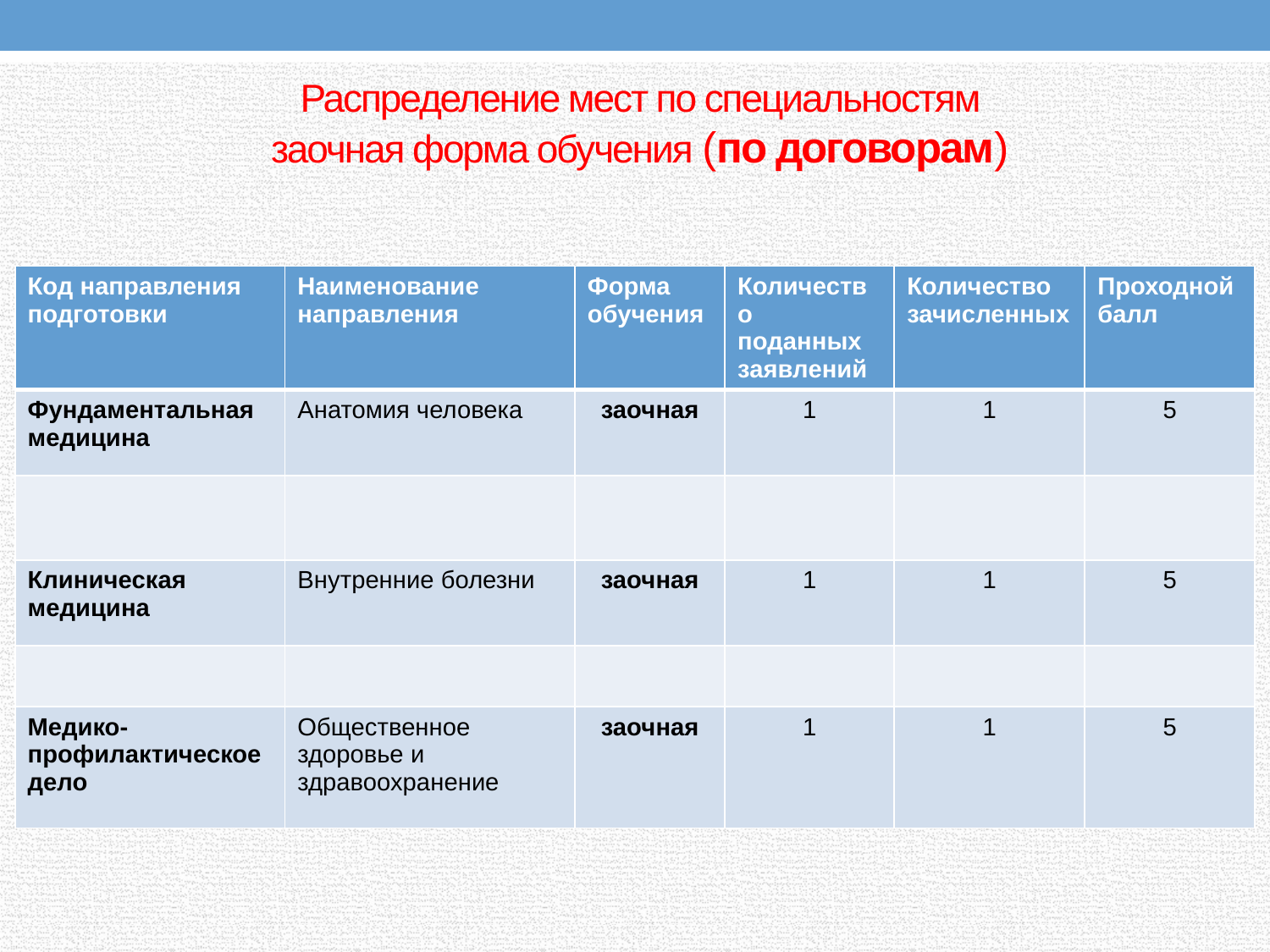

# Распределение мест по специальностям заочная форма обучения (по договорам)
| Код направления подготовки | Наименование направления | Форма обучения | Количество поданных заявлений | Количество зачисленных | Проходной балл |
| --- | --- | --- | --- | --- | --- |
| Фундаментальная медицина | Анатомия человека | заочная | 1 | 1 | 5 |
|  |  |  |  |  |  |
| Клиническая медицина | Внутренние болезни | заочная | 1 | 1 | 5 |
|  |  |  |  |  |  |
| Медико-профилактическое дело | Общественное здоровье и здравоохранение | заочная | 1 | 1 | 5 |